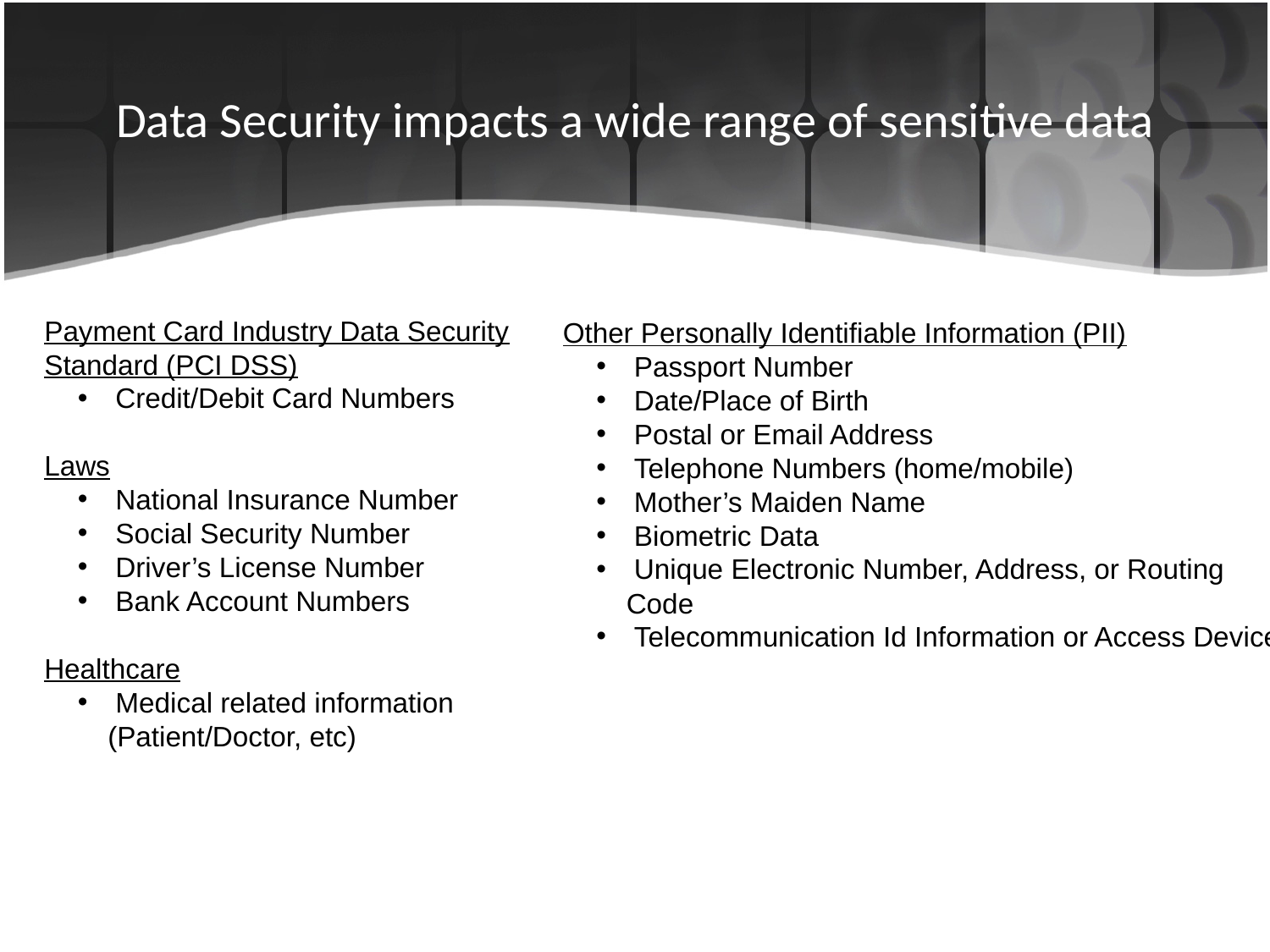

# Data Security impacts a wide range of sensitive data

Other Personally Identifiable Information (PII)
 Passport Number
 Date/Place of Birth
 Postal or Email Address
 Telephone Numbers (home/mobile)
 Mother’s Maiden Name
 Biometric Data
 Unique Electronic Number, Address, or Routing Code
 Telecommunication Id Information or Access Device
Payment Card Industry Data Security Standard (PCI DSS)
 Credit/Debit Card Numbers

Laws
 National Insurance Number
 Social Security Number
 Driver’s License Number
 Bank Account Numbers

Healthcare
 Medical related information (Patient/Doctor, etc)